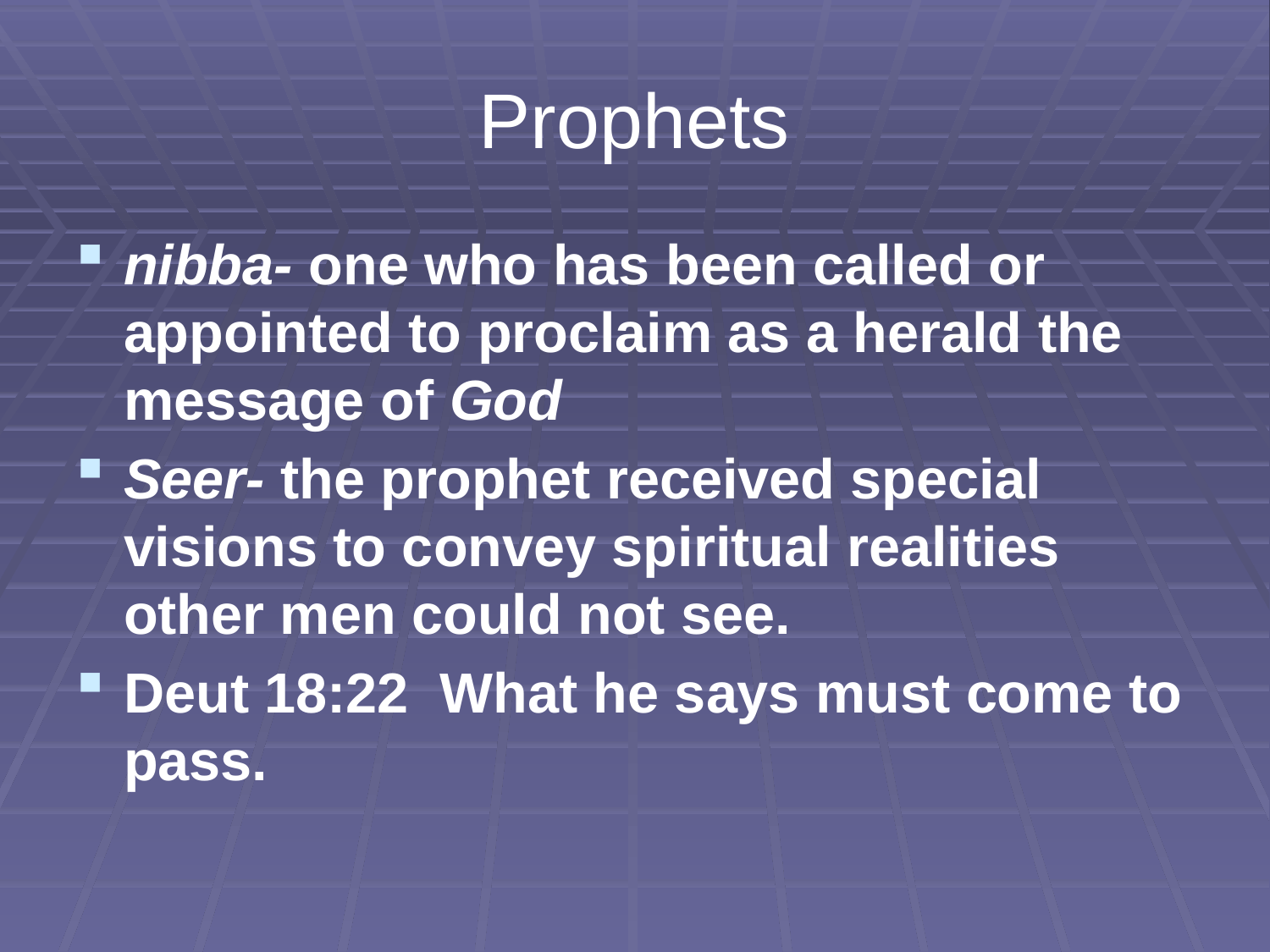

# Prophets
nibba- one who has been called or appointed to proclaim as a herald the message of God
Seer- the prophet received special visions to convey spiritual realities other men could not see.
Deut 18:22  What he says must come to pass.